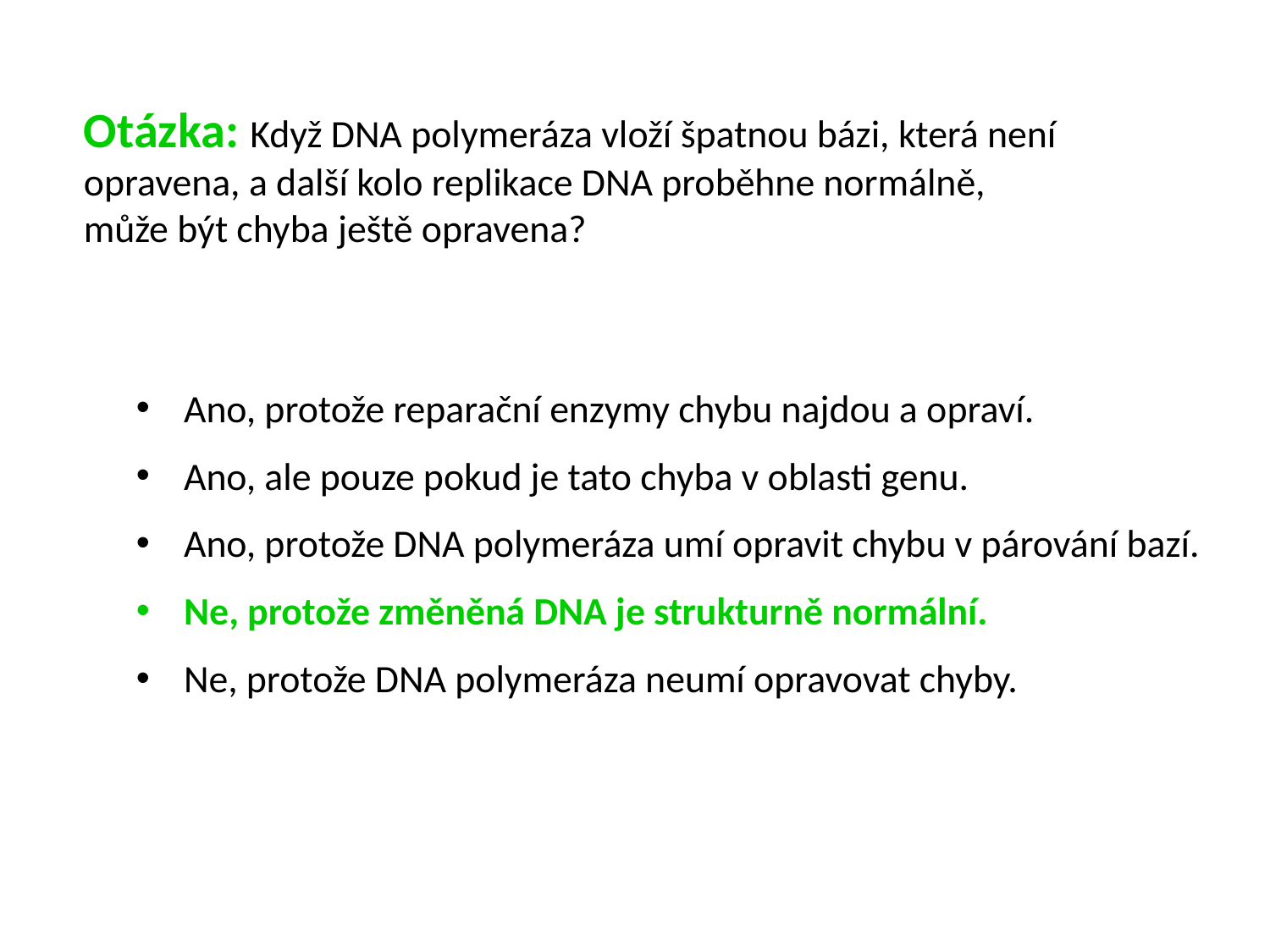

Otázka: Když DNA polymeráza vloží špatnou bázi, která není opravena, a další kolo replikace DNA proběhne normálně, může být chyba ještě opravena?
Ano, protože reparační enzymy chybu najdou a opraví.
Ano, ale pouze pokud je tato chyba v oblasti genu.
Ano, protože DNA polymeráza umí opravit chybu v párování bazí.
Ne, protože změněná DNA je strukturně normální.
Ne, protože DNA polymeráza neumí opravovat chyby.